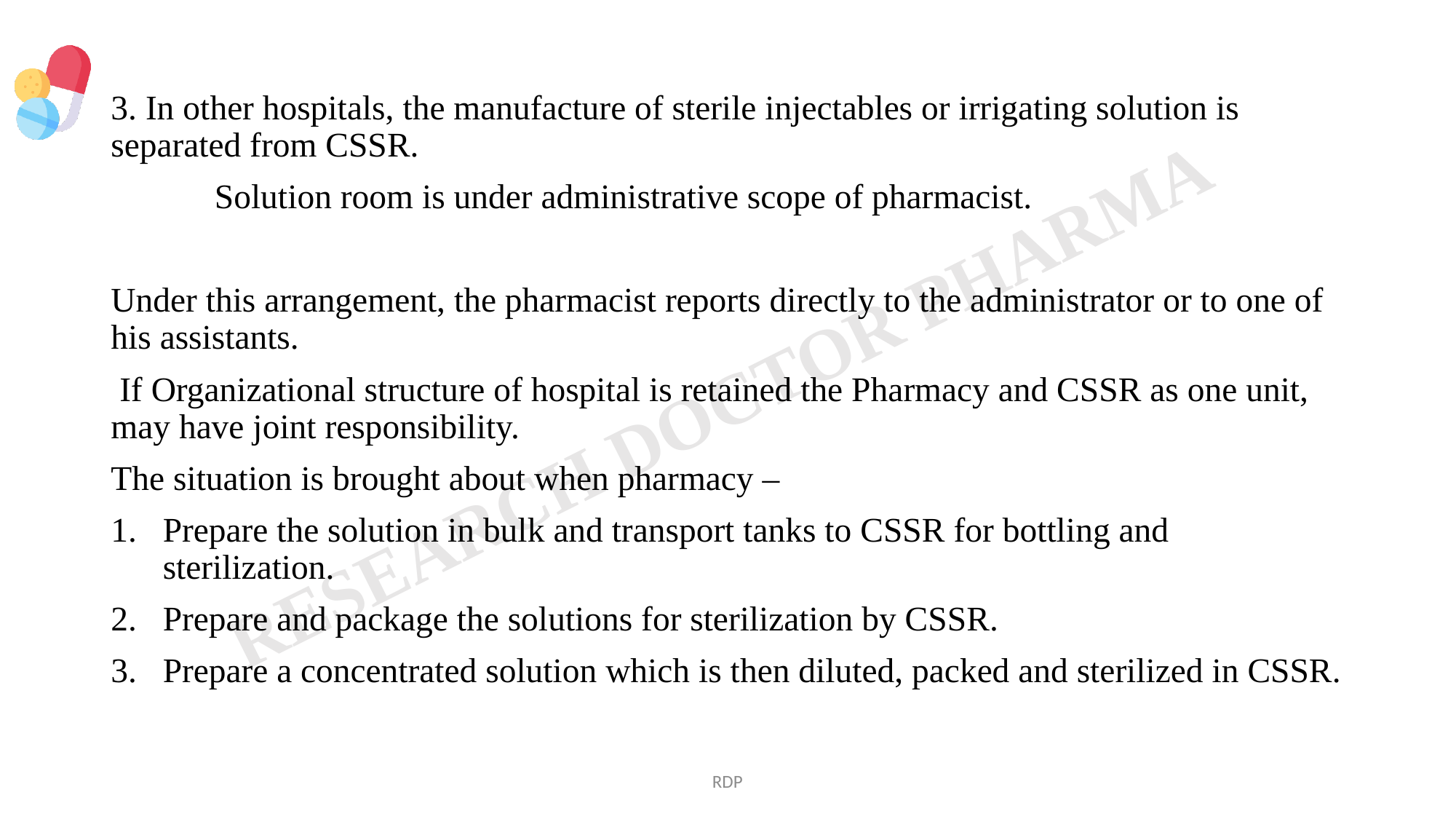

3. In other hospitals, the manufacture of sterile injectables or irrigating solution is separated from CSSR.
	Solution room is under administrative scope of pharmacist.

Under this arrangement, the pharmacist reports directly to the administrator or to one of his assistants.
 If Organizational structure of hospital is retained the Pharmacy and CSSR as one unit, may have joint responsibility.
The situation is brought about when pharmacy –
Prepare the solution in bulk and transport tanks to CSSR for bottling and sterilization.
Prepare and package the solutions for sterilization by CSSR.
Prepare a concentrated solution which is then diluted, packed and sterilized in CSSR.

RDP